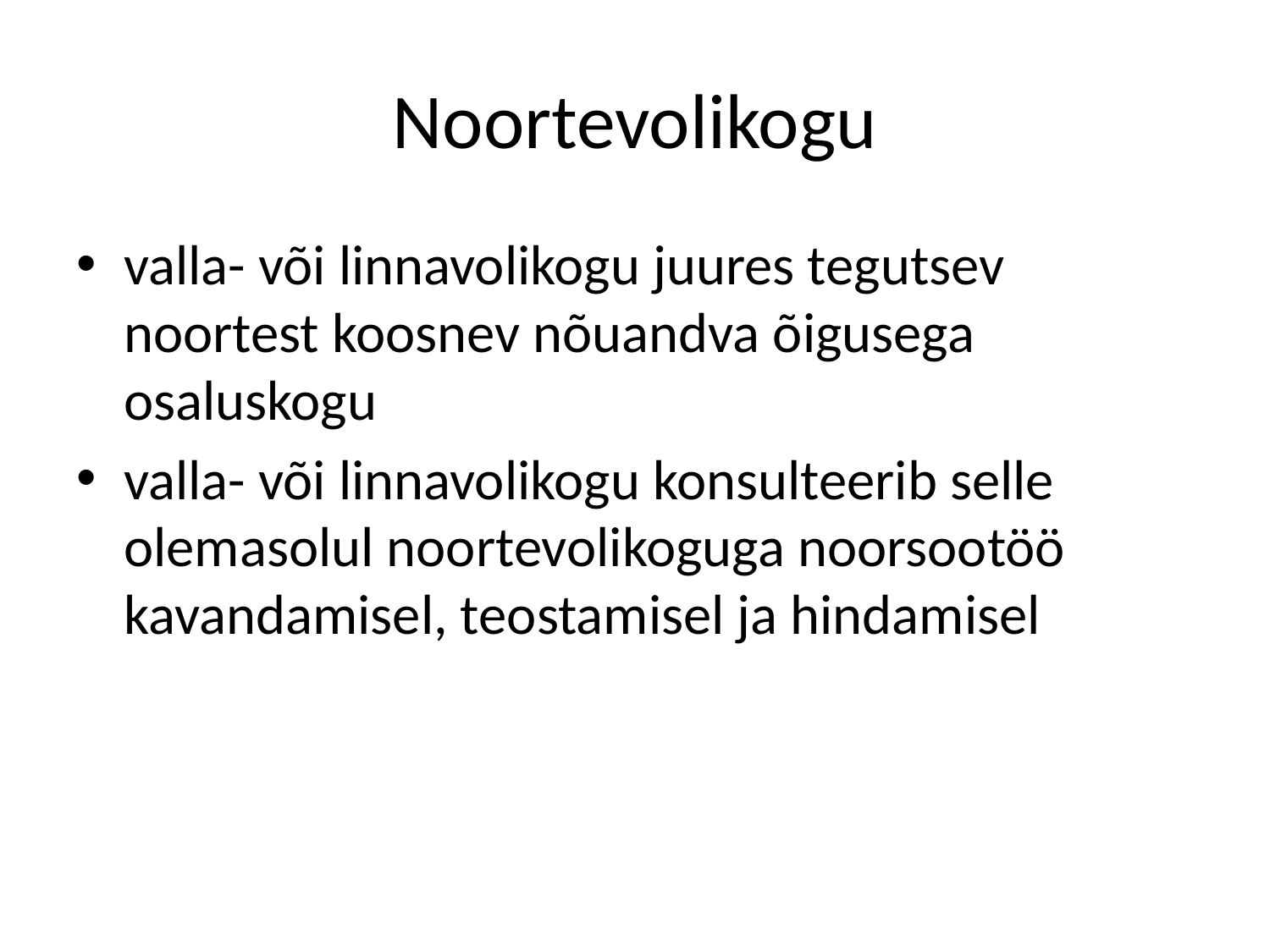

# Noortevolikogu
valla- või linnavolikogu juures tegutsev noortest koosnev nõuandva õigusega osaluskogu
valla- või linnavolikogu konsulteerib selle olemasolul noortevolikoguga noorsootöö kavandamisel, teostamisel ja hindamisel